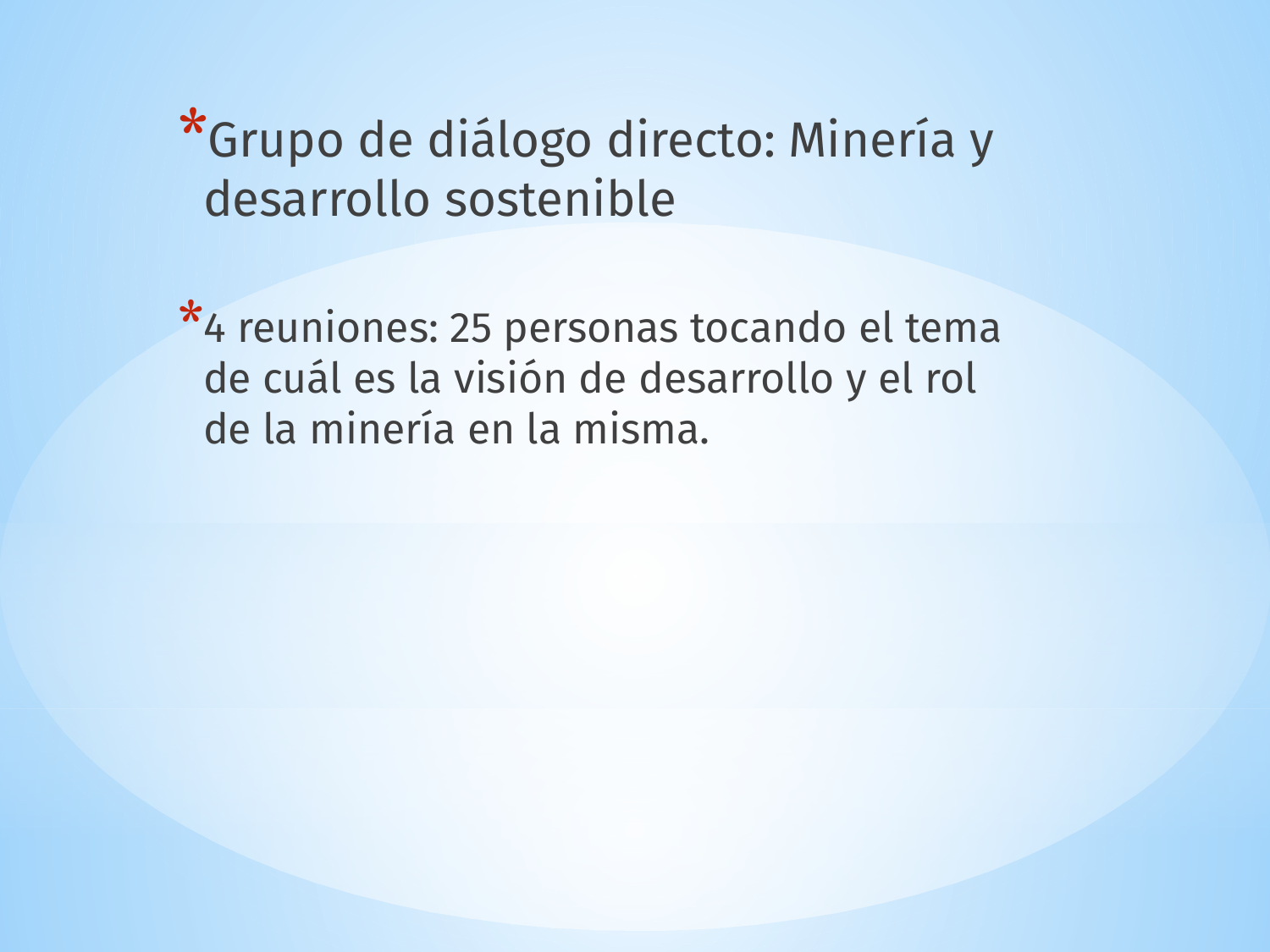

Grupo de diálogo directo: Minería y desarrollo sostenible

4 reuniones: 25 personas tocando el tema de cuál es la visión de desarrollo y el rol de la minería en la misma.
#